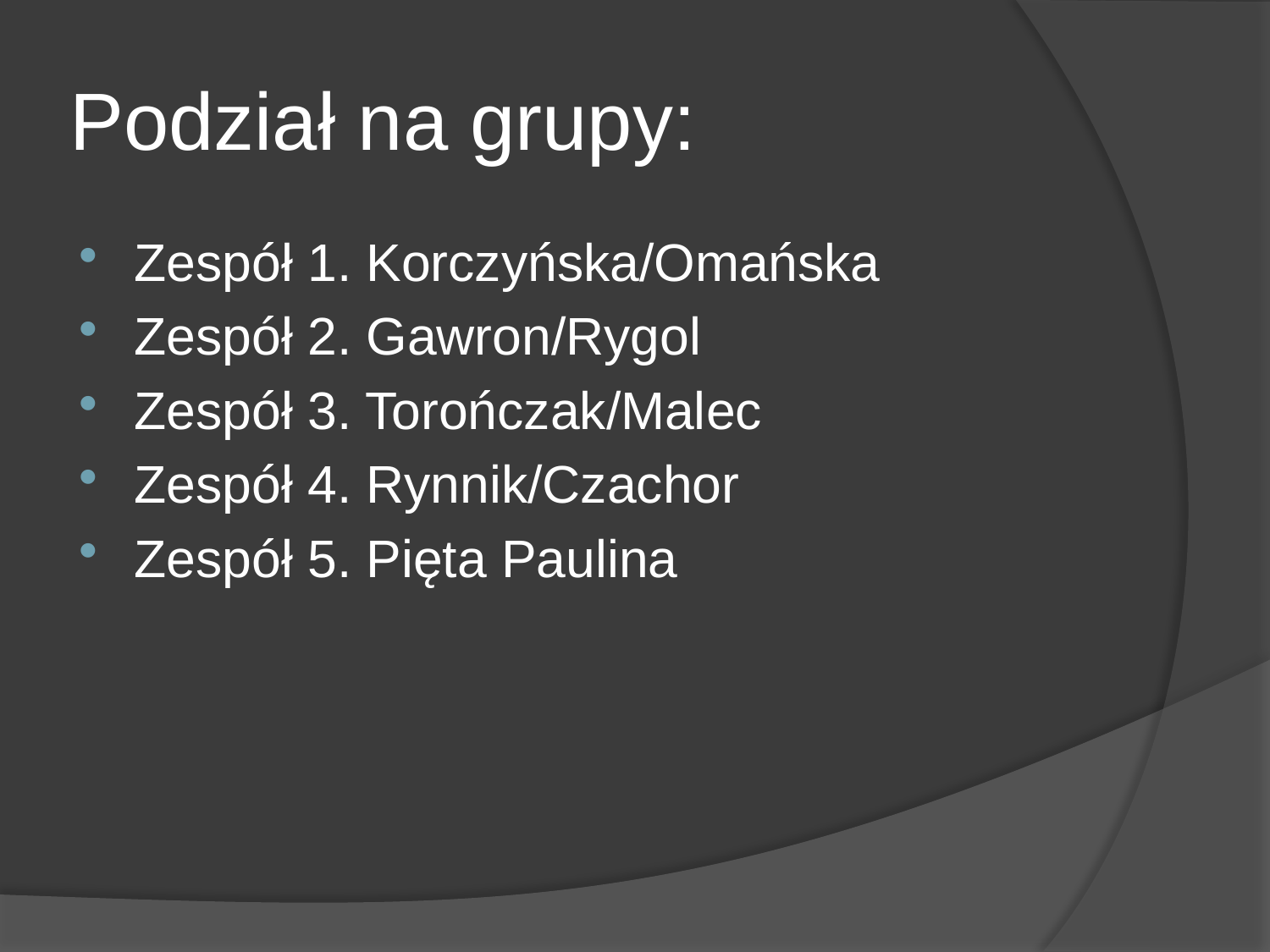

# Podział na grupy:
Zespół 1. Korczyńska/Omańska
Zespół 2. Gawron/Rygol
Zespół 3. Torończak/Malec
Zespół 4. Rynnik/Czachor
Zespół 5. Pięta Paulina